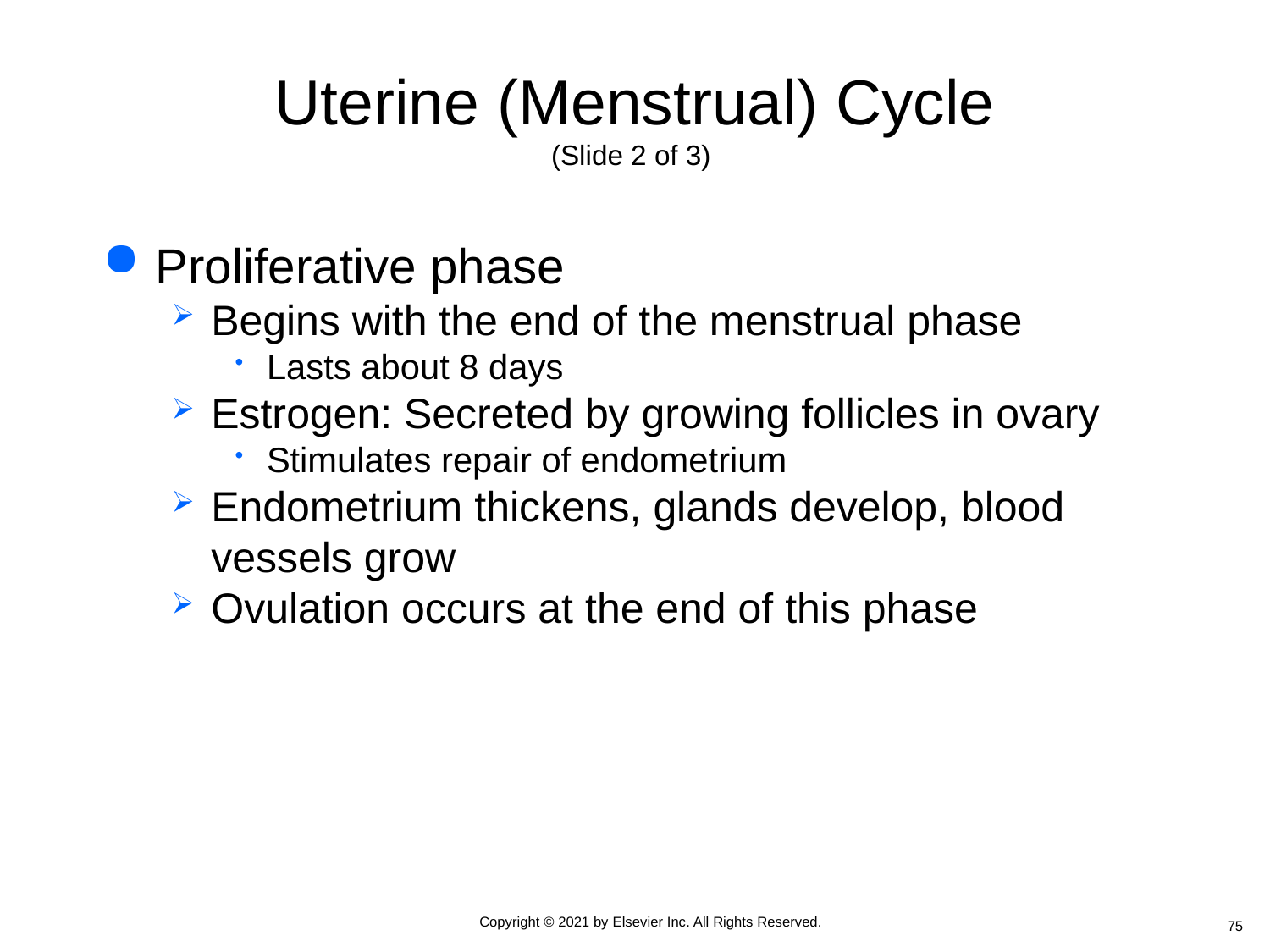

# Uterine (Menstrual) Cycle (Slide 2 of 3)
Proliferative phase
Begins with the end of the menstrual phase
Lasts about 8 days
Estrogen: Secreted by growing follicles in ovary
Stimulates repair of endometrium
Endometrium thickens, glands develop, blood vessels grow
Ovulation occurs at the end of this phase
75